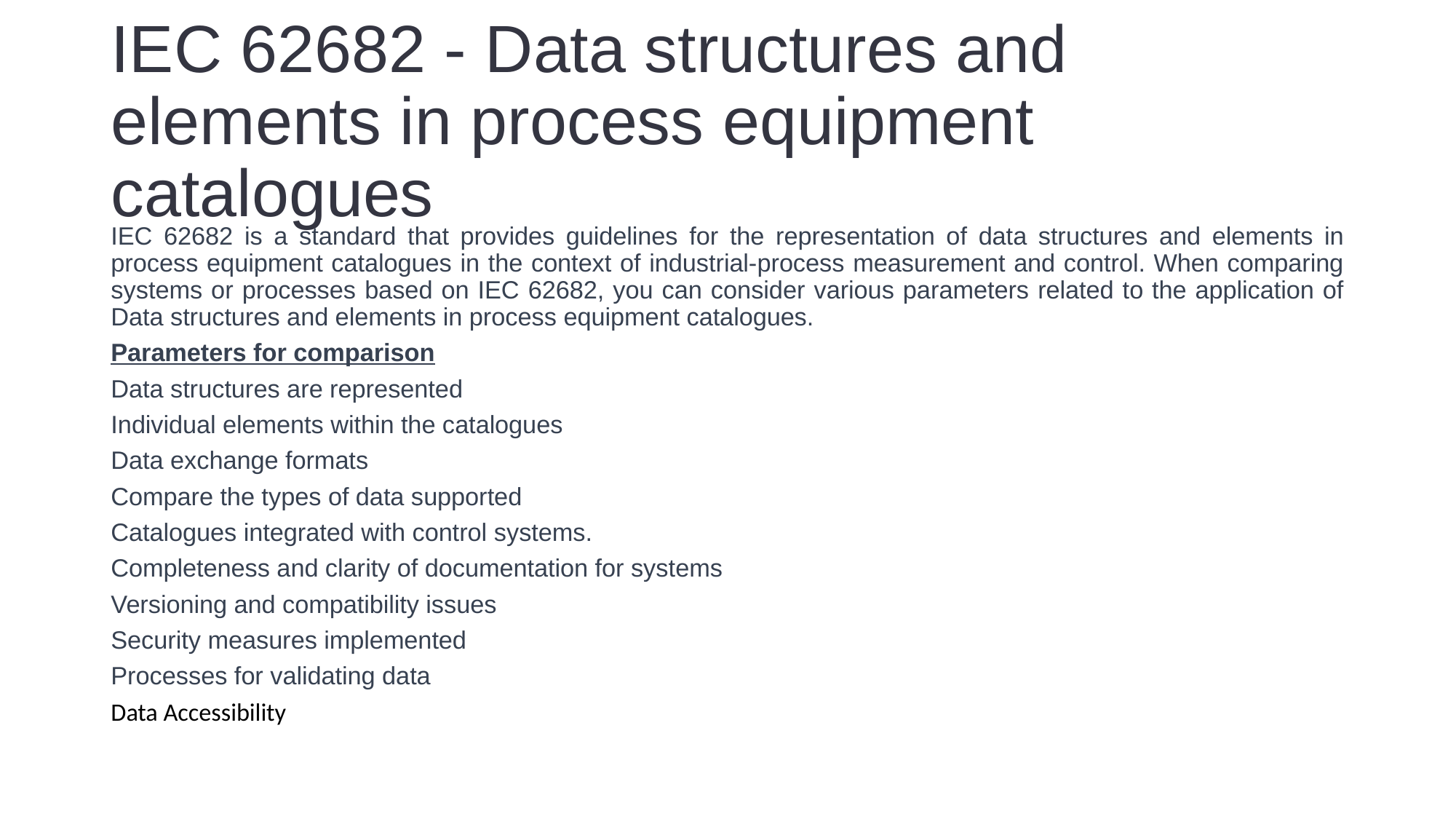

# IEC 62682 - Data structures and elements in process equipment catalogues
IEC 62682 is a standard that provides guidelines for the representation of data structures and elements in process equipment catalogues in the context of industrial-process measurement and control. When comparing systems or processes based on IEC 62682, you can consider various parameters related to the application of Data structures and elements in process equipment catalogues.
Parameters for comparison
Data structures are represented
Individual elements within the catalogues
Data exchange formats
Compare the types of data supported
Catalogues integrated with control systems.
Completeness and clarity of documentation for systems
Versioning and compatibility issues
Security measures implemented
Processes for validating data
Data Accessibility